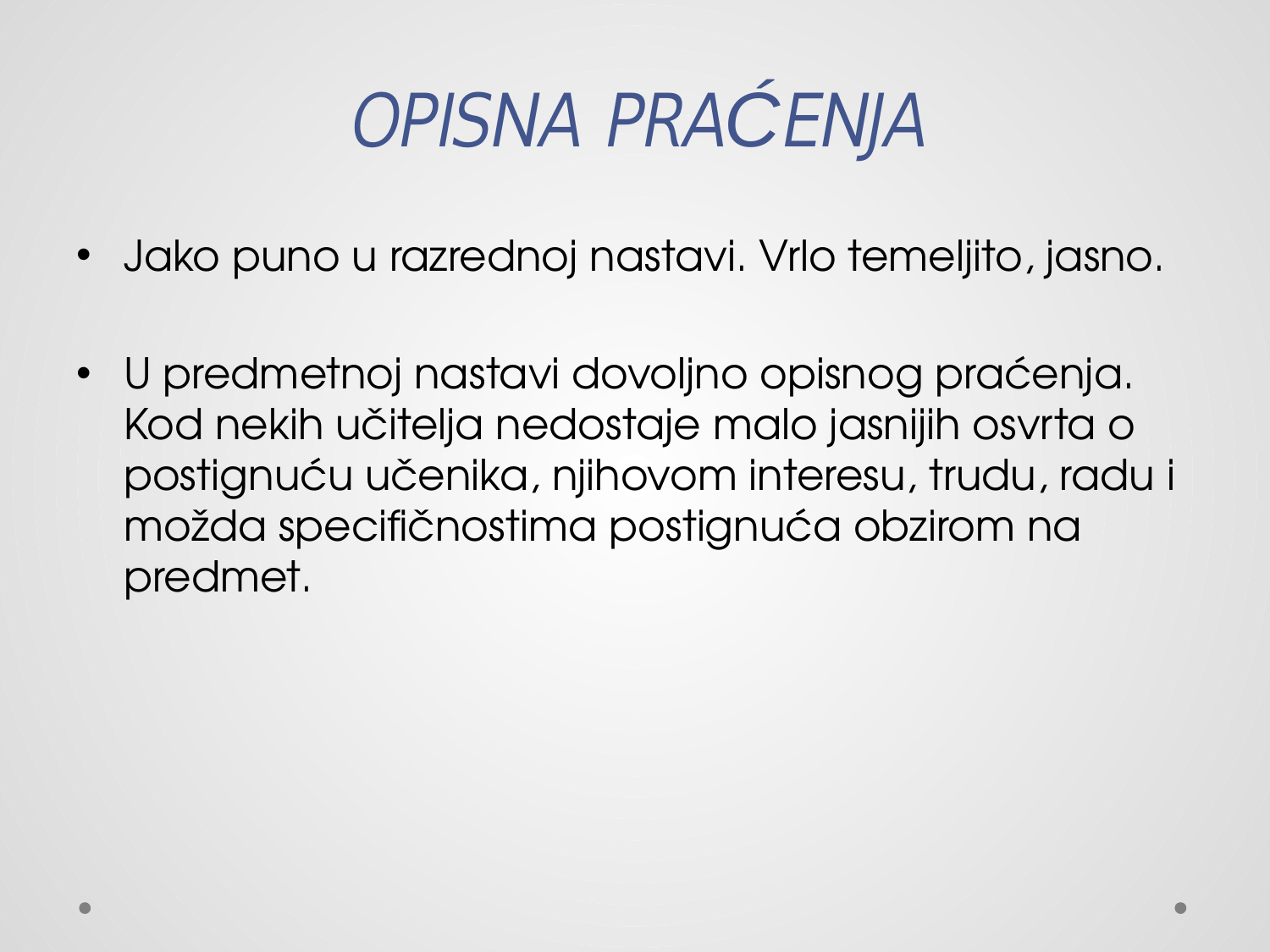

# OPISNA PRAĆENJA
Jako puno u razrednoj nastavi. Vrlo temeljito, jasno.

U predmetnoj nastavi dovoljno opisnog praćenja. Kod nekih učitelja nedostaje malo jasnijih osvrta o postignuću učenika, njihovom interesu, trudu, radu i možda specifičnostima postignuća obzirom na predmet.